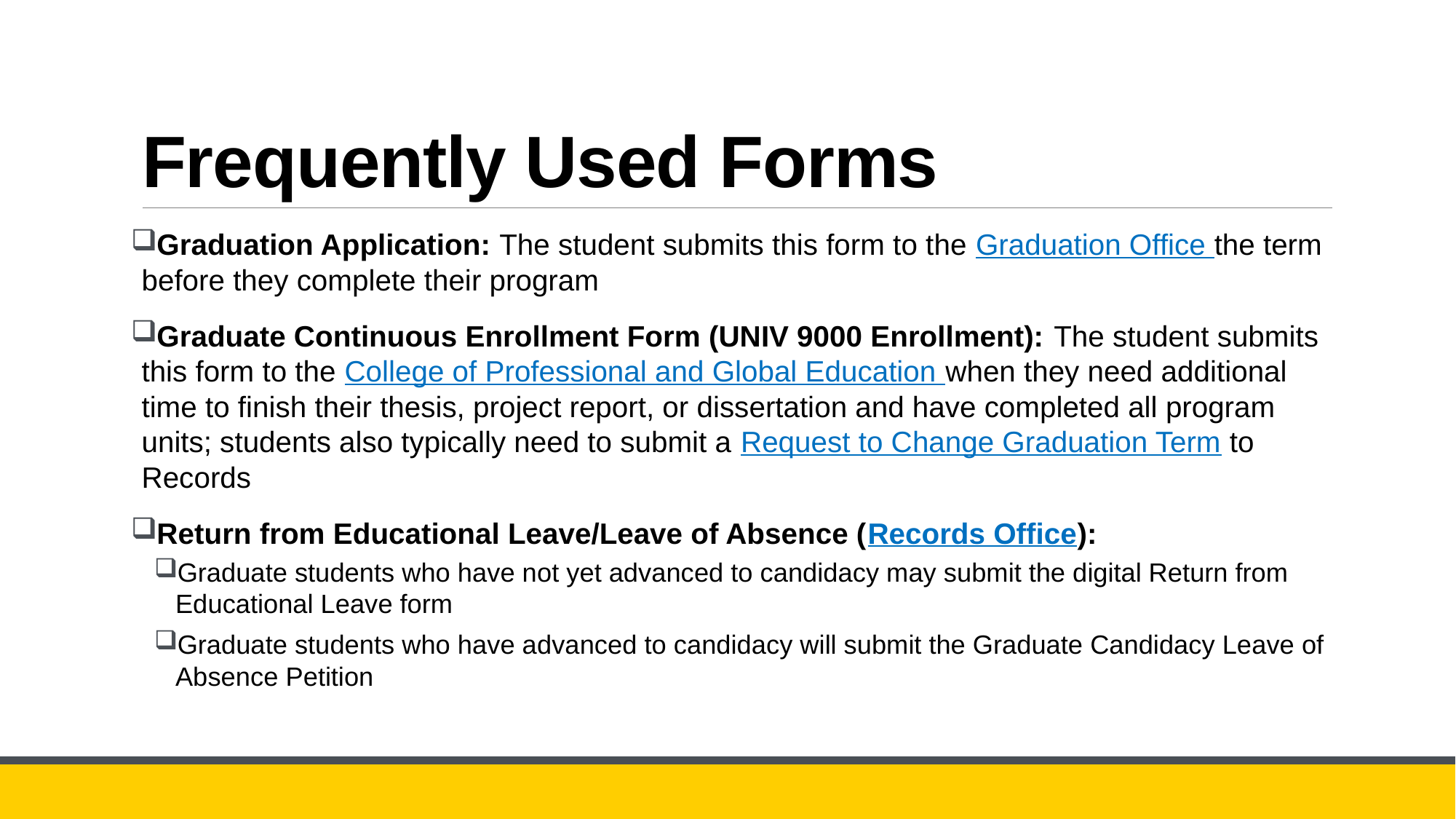

# Frequently Used Forms
Graduation Application: The student submits this form to the Graduation Office the term before they complete their program
Graduate Continuous Enrollment Form (UNIV 9000 Enrollment): The student submits this form to the College of Professional and Global Education when they need additional time to finish their thesis, project report, or dissertation and have completed all program units; students also typically need to submit a Request to Change Graduation Term to Records
Return from Educational Leave/Leave of Absence (Records Office):
Graduate students who have not yet advanced to candidacy may submit the digital Return from Educational Leave form
Graduate students who have advanced to candidacy will submit the Graduate Candidacy Leave of Absence Petition